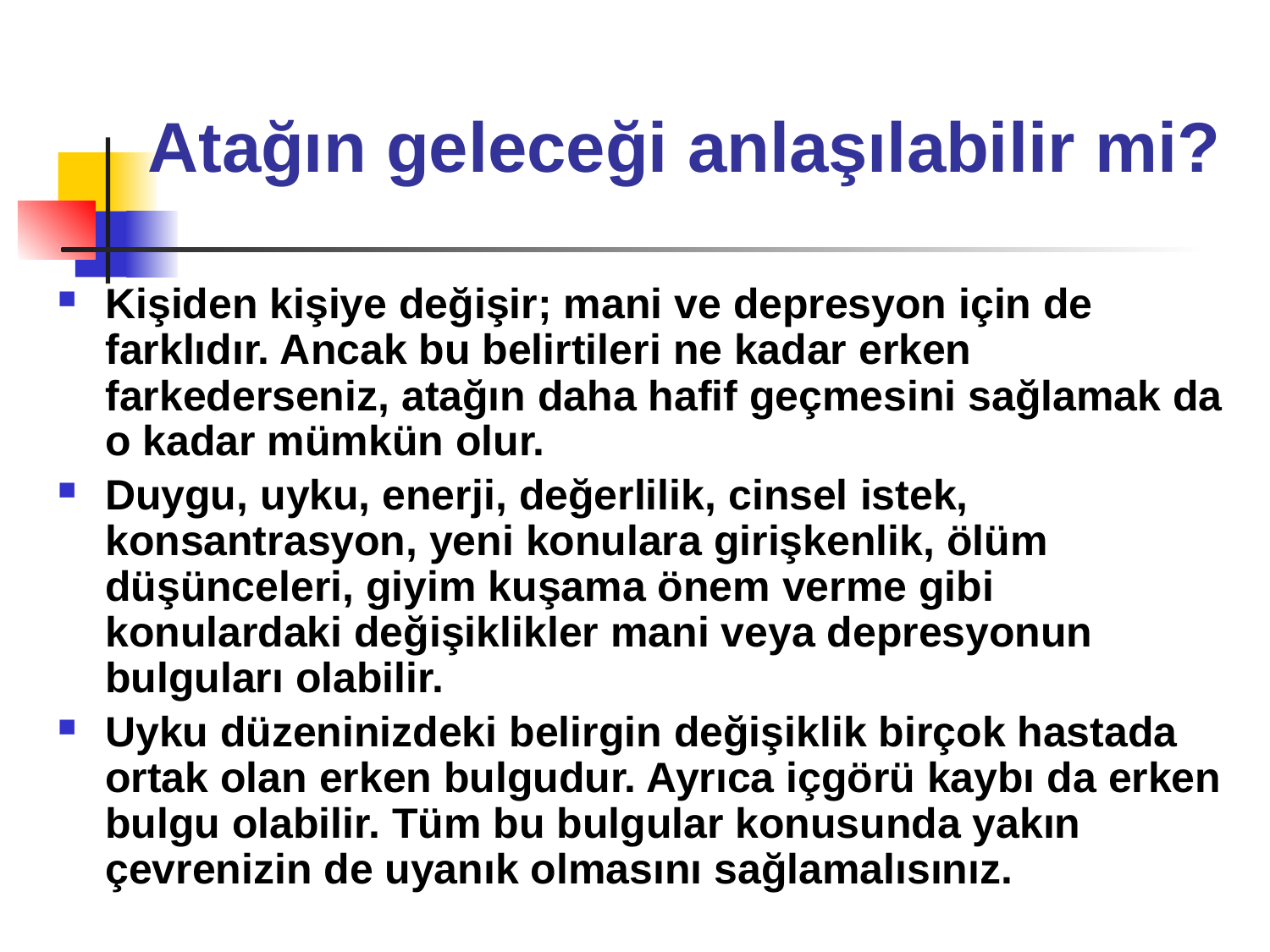

# Atağın geleceği anlaşılabilir mi?
Kişiden kişiye değişir; mani ve depresyon için de farklıdır. Ancak bu belirtileri ne kadar erken farkederseniz, atağın daha hafif geçmesini sağlamak da o kadar mümkün olur.
Duygu, uyku, enerji, değerlilik, cinsel istek, konsantrasyon, yeni konulara girişkenlik, ölüm düşünceleri, giyim kuşama önem verme gibi konulardaki değişiklikler mani veya depresyonun bulguları olabilir.
Uyku düzeninizdeki belirgin değişiklik birçok hastada ortak olan erken bulgudur. Ayrıca içgörü kaybı da erken bulgu olabilir. Tüm bu bulgular konusunda yakın çevrenizin de uyanık olmasını sağlamalısınız.